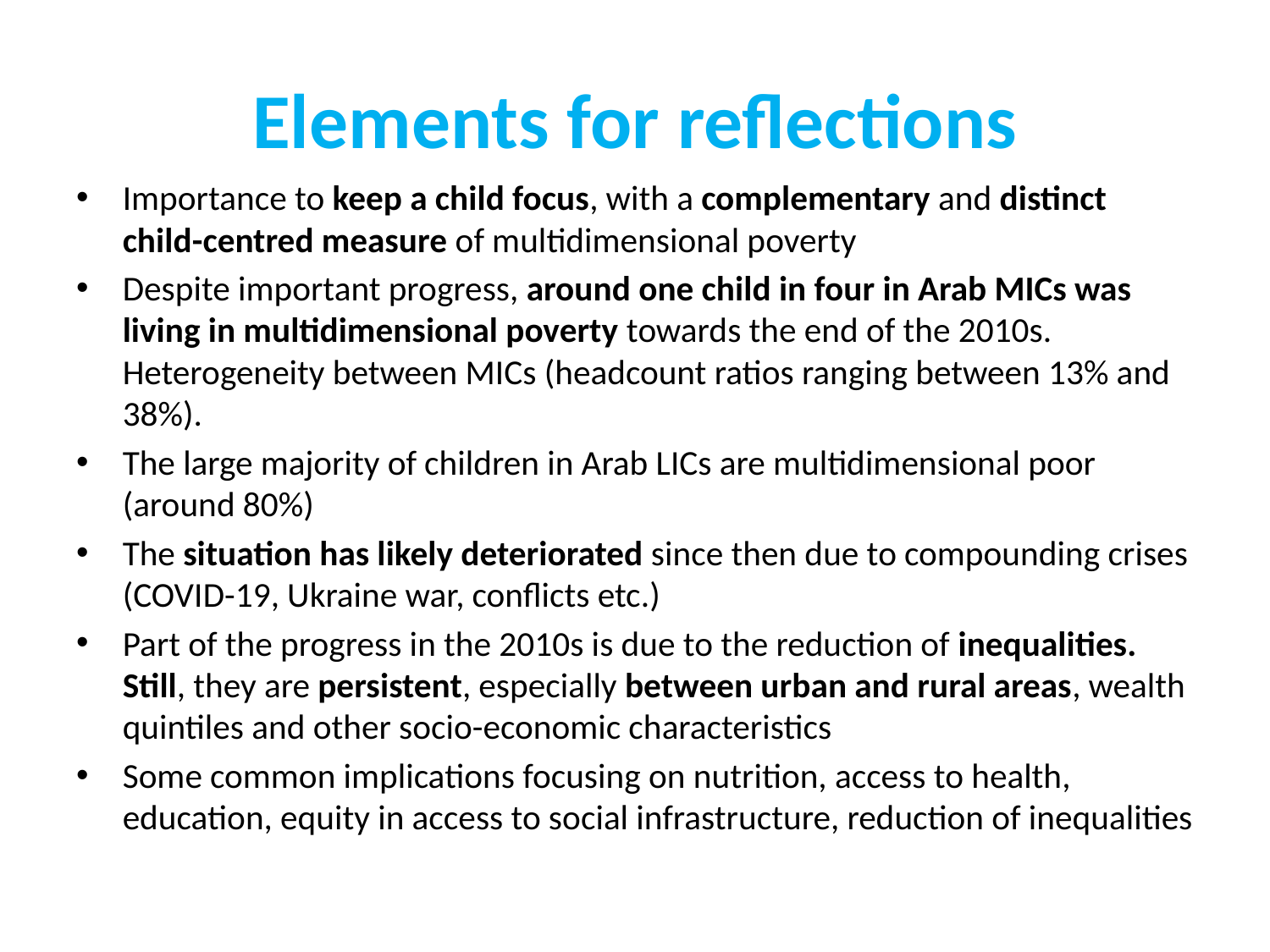

# Elements for reflections
Importance to keep a child focus, with a complementary and distinct child-centred measure of multidimensional poverty
Despite important progress, around one child in four in Arab MICs was living in multidimensional poverty towards the end of the 2010s. Heterogeneity between MICs (headcount ratios ranging between 13% and 38%).
The large majority of children in Arab LICs are multidimensional poor (around 80%)
The situation has likely deteriorated since then due to compounding crises (COVID-19, Ukraine war, conflicts etc.)
Part of the progress in the 2010s is due to the reduction of inequalities. Still, they are persistent, especially between urban and rural areas, wealth quintiles and other socio-economic characteristics
Some common implications focusing on nutrition, access to health, education, equity in access to social infrastructure, reduction of inequalities